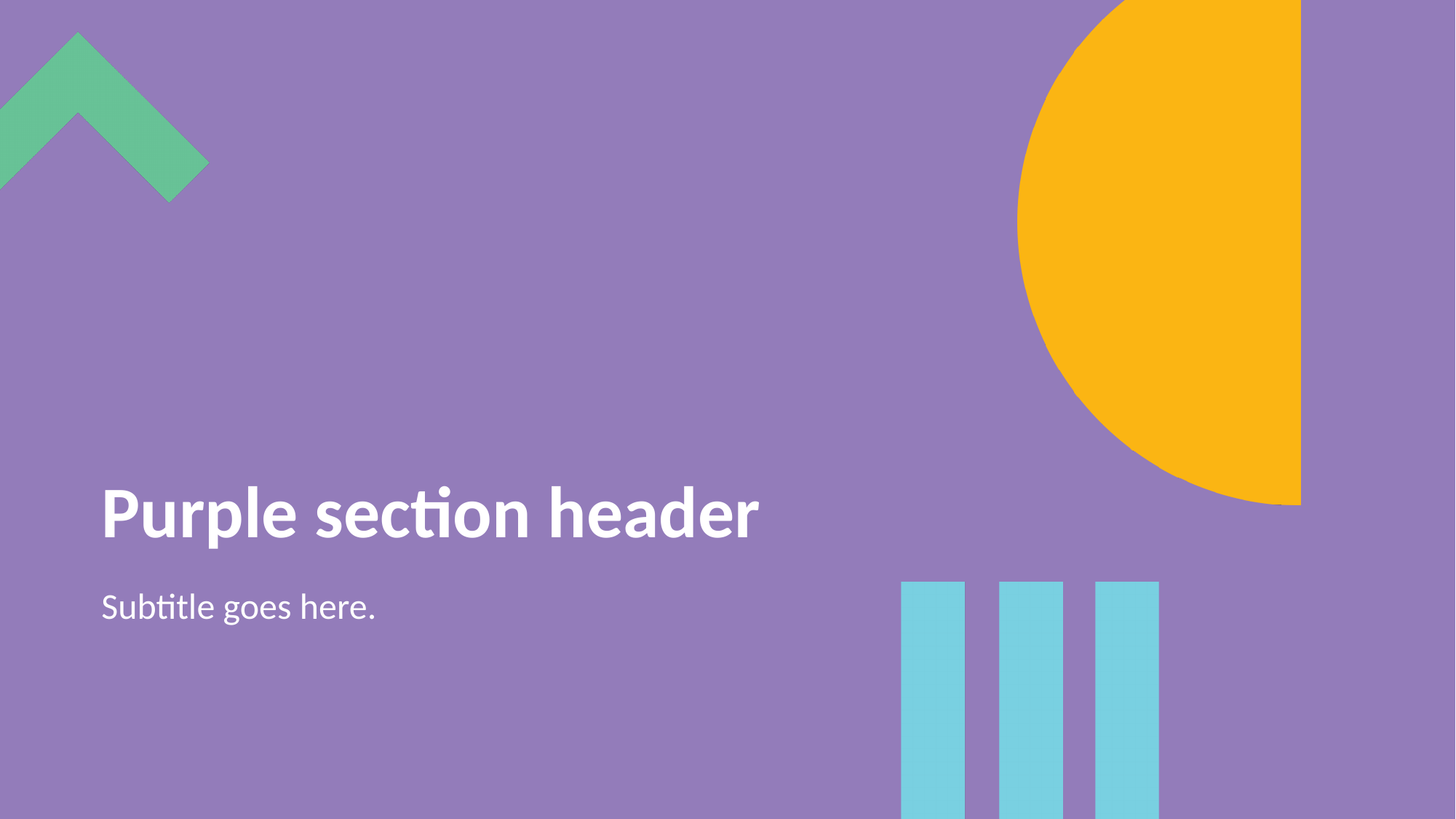

# Purple section header
Subtitle goes here.